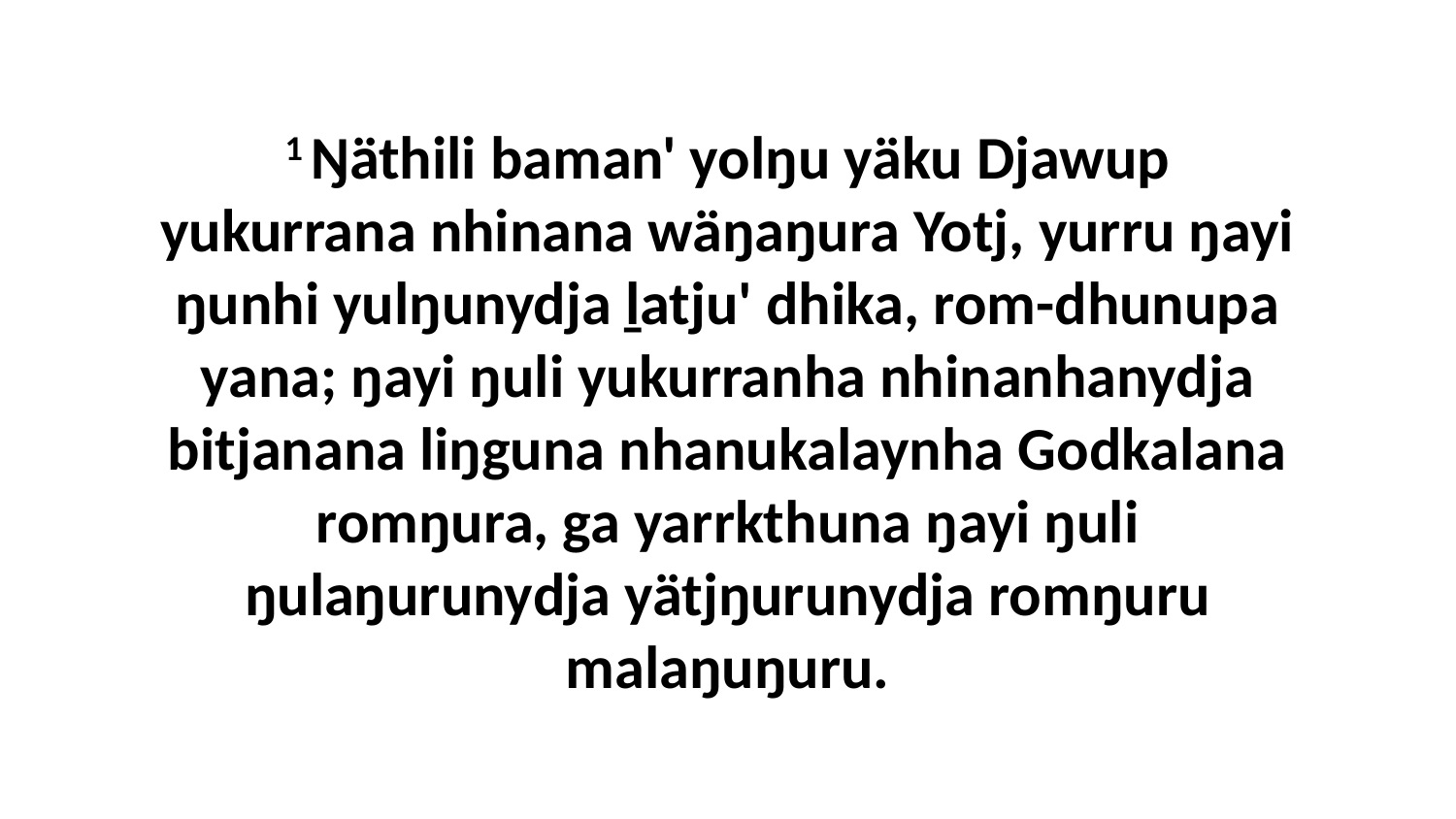

1 Ŋäthili baman' yolŋu yäku Djawup yukurrana nhinana wäŋaŋura Yotj, yurru ŋayi ŋunhi yulŋunydja ḻatju' dhika, rom-dhunupa yana; ŋayi ŋuli yukurranha nhinanhanydja bitjanana liŋguna nhanukalaynha Godkalana romŋura, ga yarrkthuna ŋayi ŋuli ŋulaŋurunydja yätjŋurunydja romŋuru malaŋuŋuru.